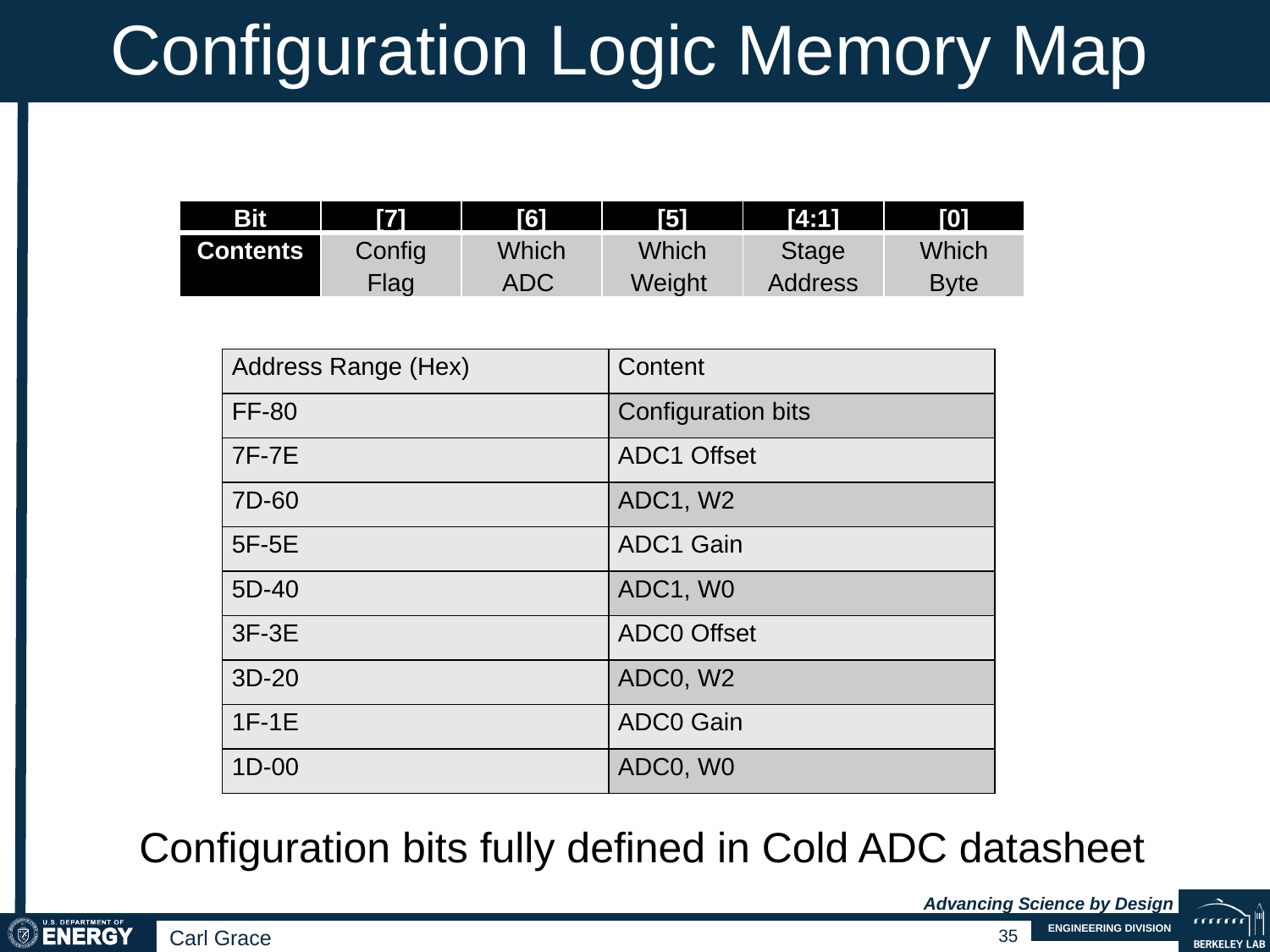

# Configuration Logic Memory Map
| Bit | [7] | [6] | [5] | [4:1] | [0] |
| --- | --- | --- | --- | --- | --- |
| Contents | Config Flag | Which ADC | Which Weight | Stage Address | Which Byte |
| Address Range (Hex) | Content |
| --- | --- |
| FF-80 | Configuration bits |
| 7F-7E | ADC1 Offset |
| 7D-60 | ADC1, W2 |
| 5F-5E | ADC1 Gain |
| 5D-40 | ADC1, W0 |
| 3F-3E | ADC0 Offset |
| 3D-20 | ADC0, W2 |
| 1F-1E | ADC0 Gain |
| 1D-00 | ADC0, W0 |
Configuration bits fully defined in Cold ADC datasheet
35
Carl Grace